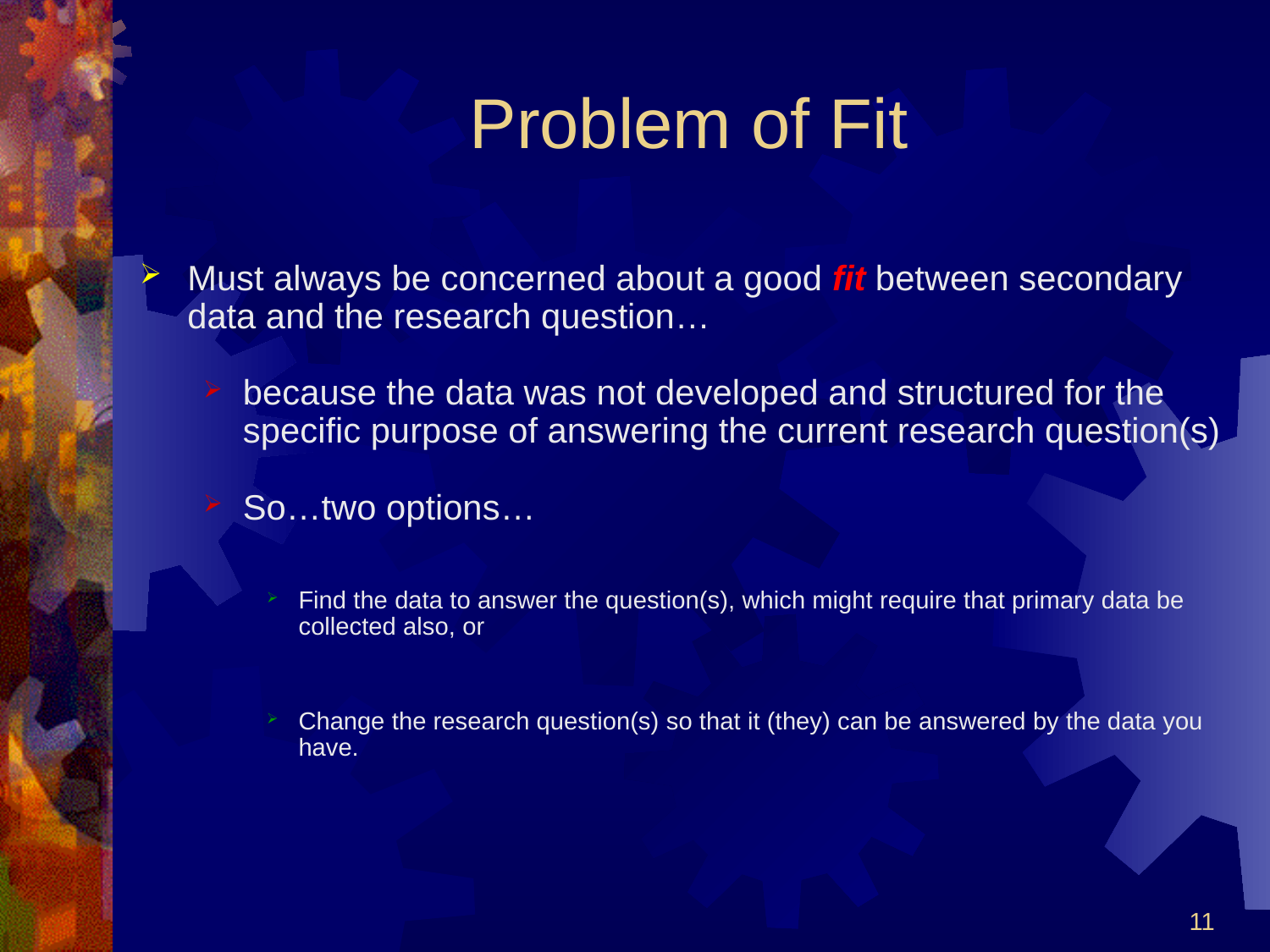

# Problem of Fit
Must always be concerned about a good fit between secondary data and the research question…

because the data was not developed and structured for the specific purpose of answering the current research question(s)

So…two options…

Find the data to answer the question(s), which might require that primary data be collected also, or

Change the research question(s) so that it (they) can be answered by the data you have.
11